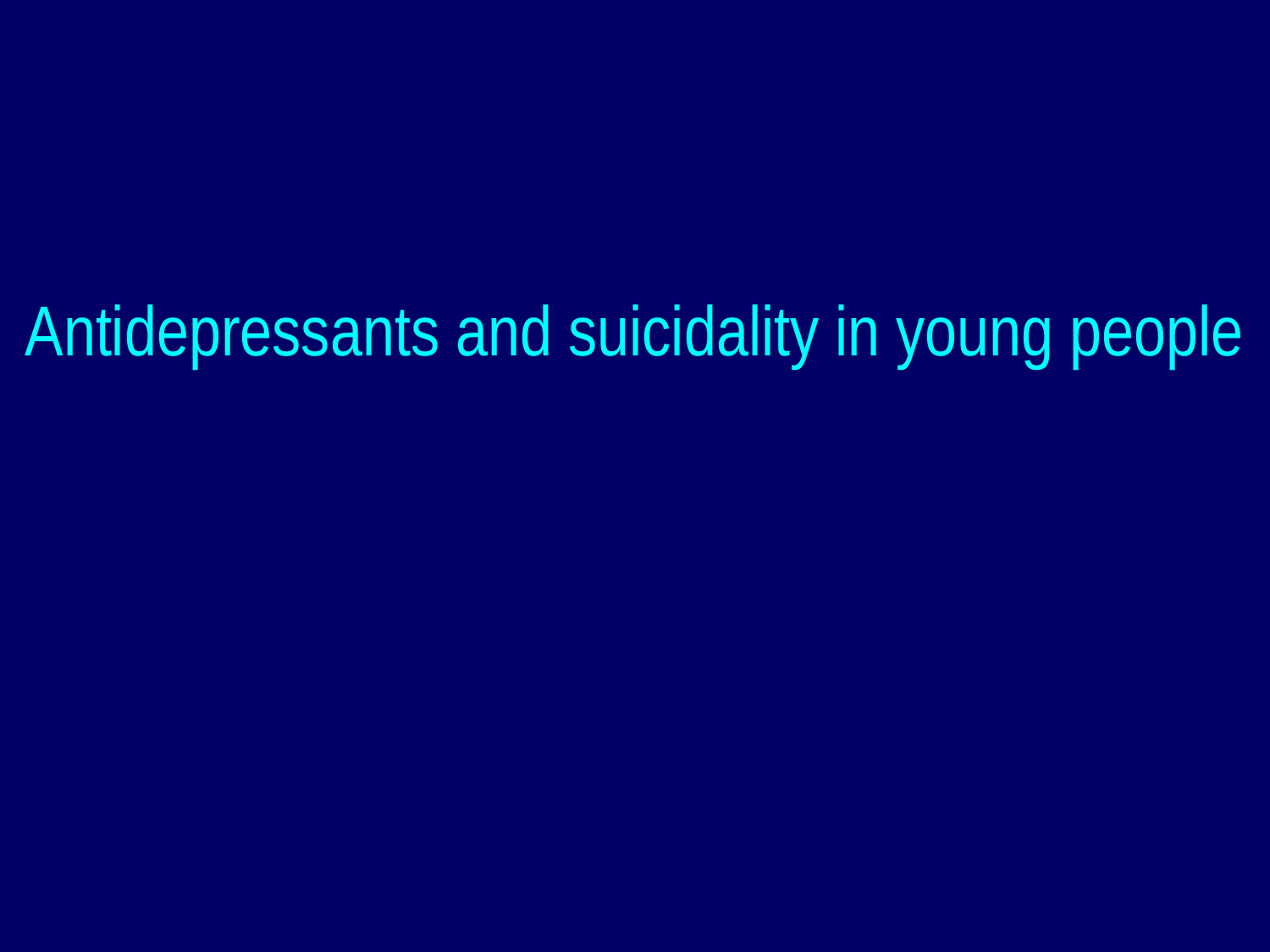

# Antidepressants and suicidality in young people